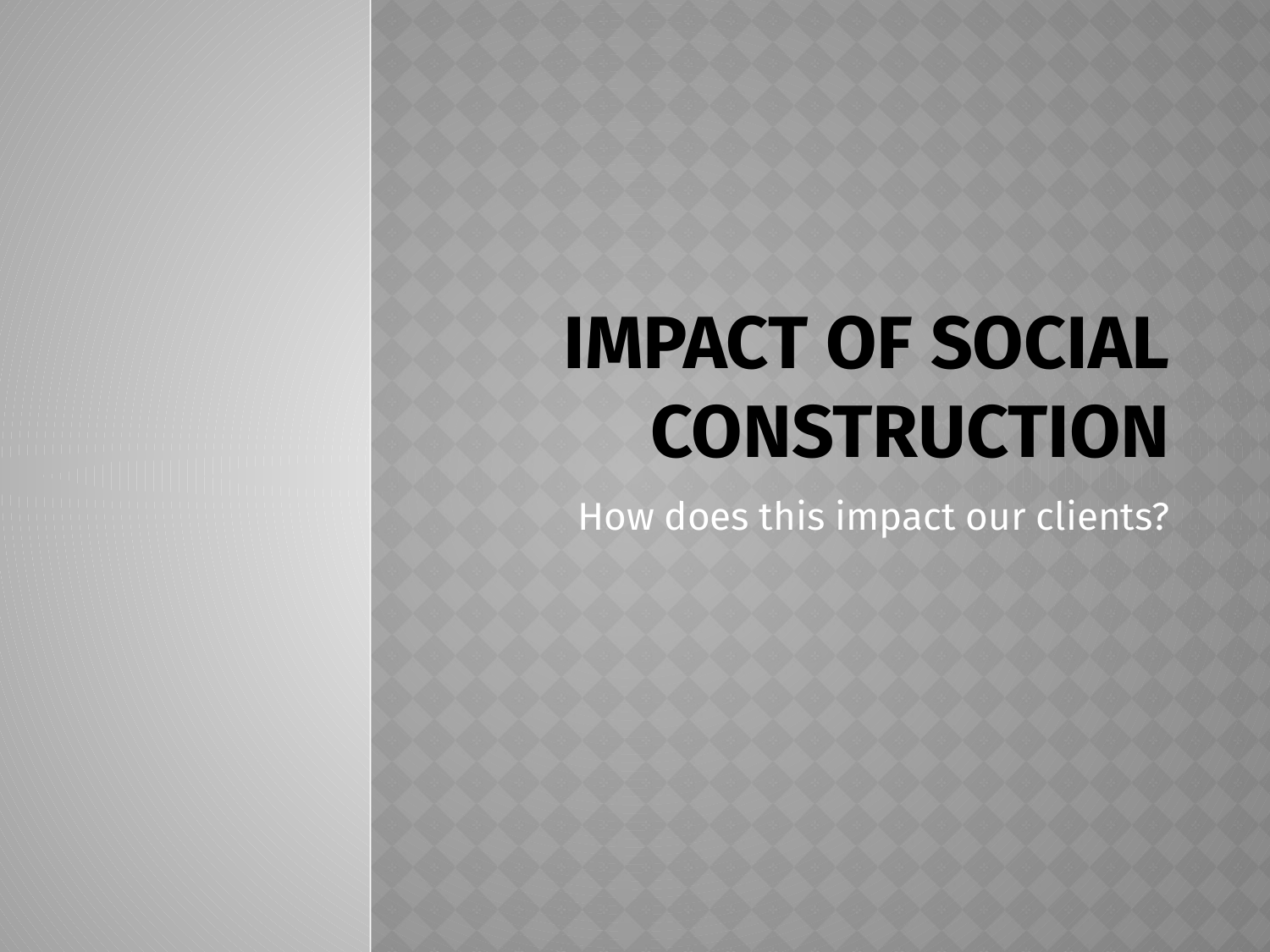

# Impact of Social Construction
How does this impact our clients?